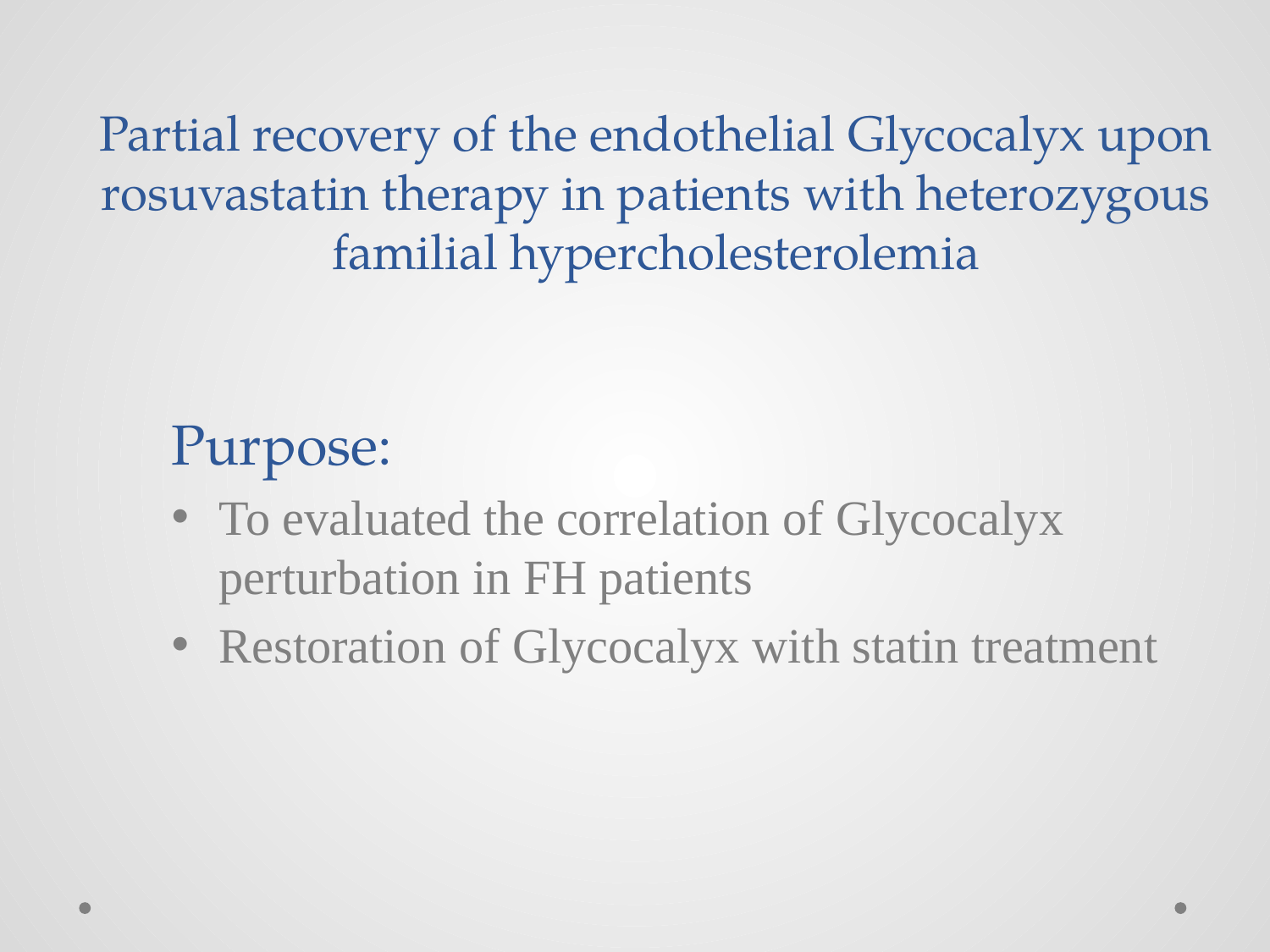

# Partial recovery of the endothelial Glycocalyx upon rosuvastatin therapy in patients with heterozygous familial hypercholesterolemia
Purpose:
To evaluated the correlation of Glycocalyx perturbation in FH patients
Restoration of Glycocalyx with statin treatment